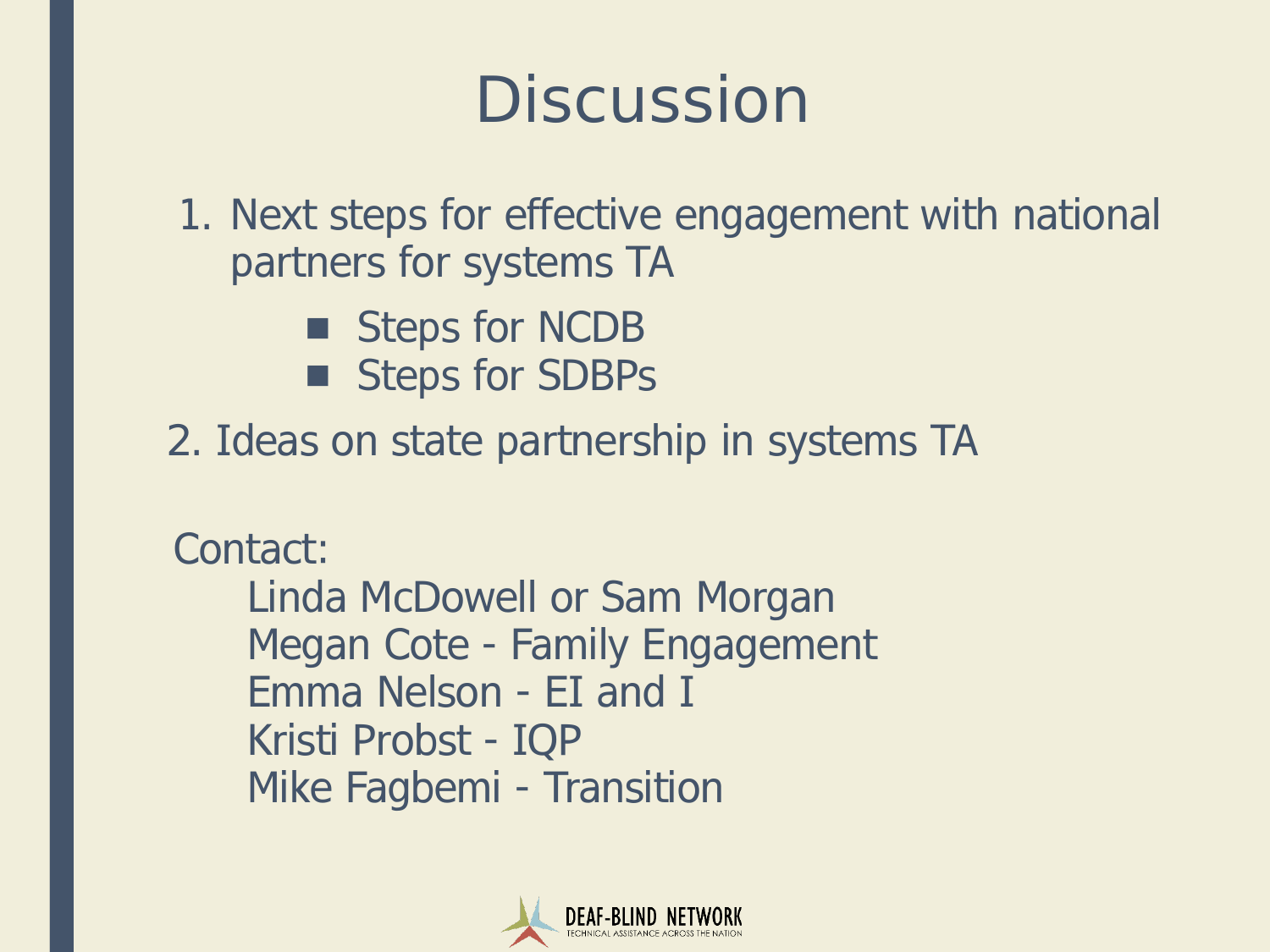

# Discussion
Next steps for effective engagement with national partners for systems TA
Steps for NCDB
Steps for SDBPs
2. Ideas on state partnership in systems TA

Contact:
Linda McDowell or Sam Morgan
Megan Cote - Family Engagement
Emma Nelson - EI and I
Kristi Probst - IQP
Mike Fagbemi - Transition